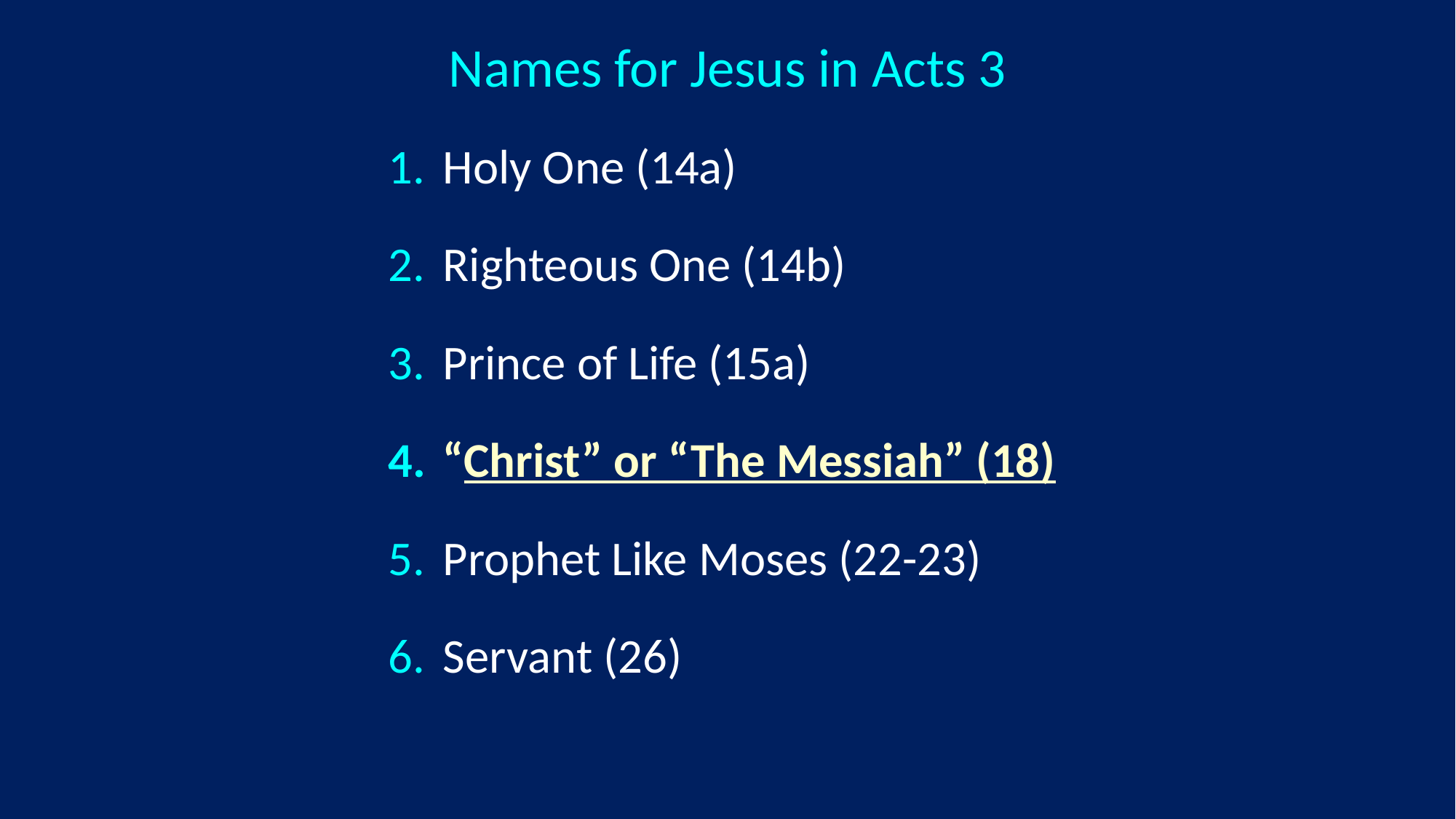

# Names for Jesus in Acts 3
Holy One (14a)
Righteous One (14b)
Prince of Life (15a)
“Christ” or “The Messiah” (18)
Prophet Like Moses (22-23)
Servant (26)